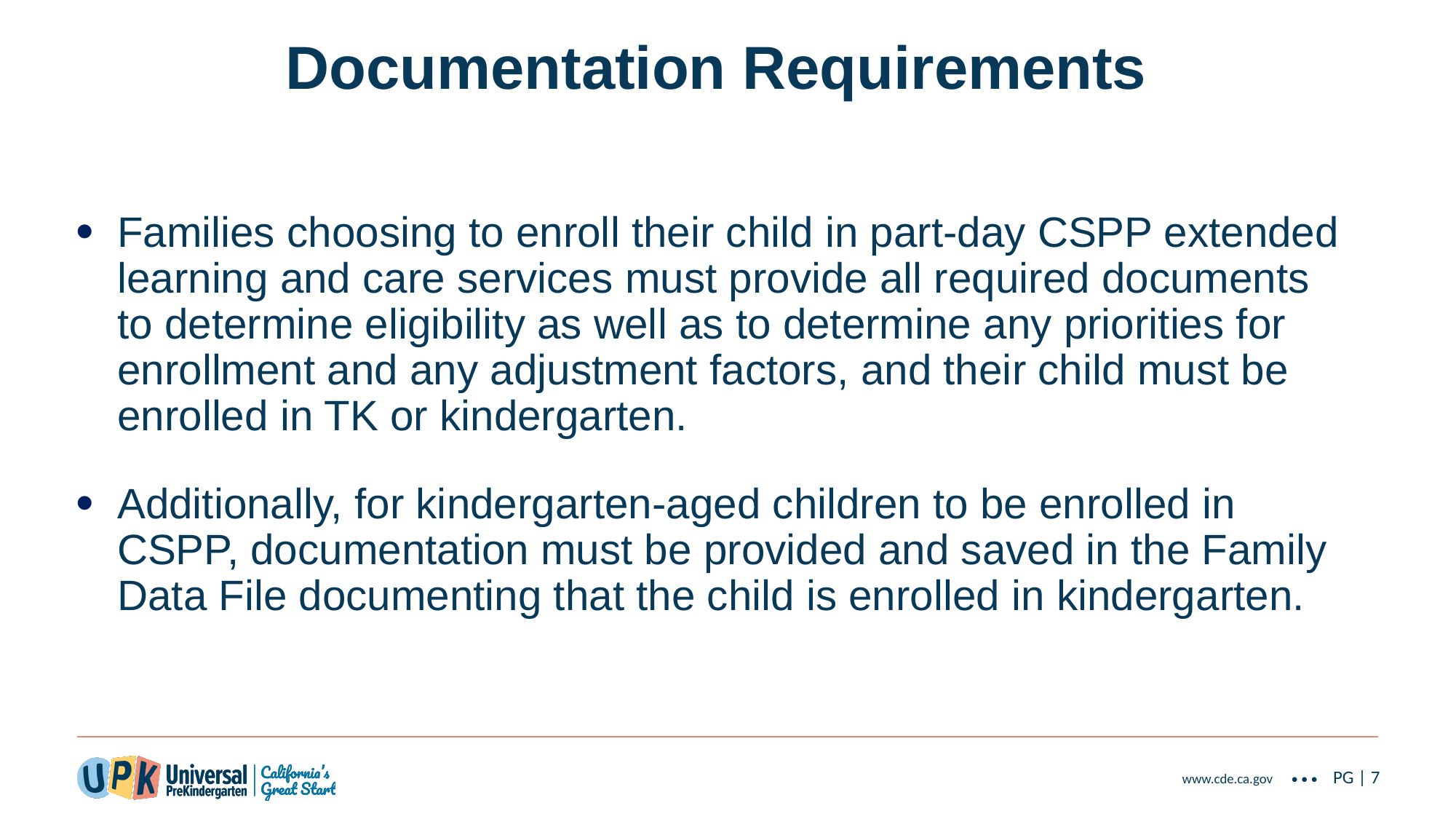

# Documentation Requirements
Families choosing to enroll their child in part-day CSPP extended learning and care services must provide all required documents to determine eligibility as well as to determine any priorities for enrollment and any adjustment factors, and their child must be enrolled in TK or kindergarten.
Additionally, for kindergarten-aged children to be enrolled in CSPP, documentation must be provided and saved in the Family Data File documenting that the child is enrolled in kindergarten.